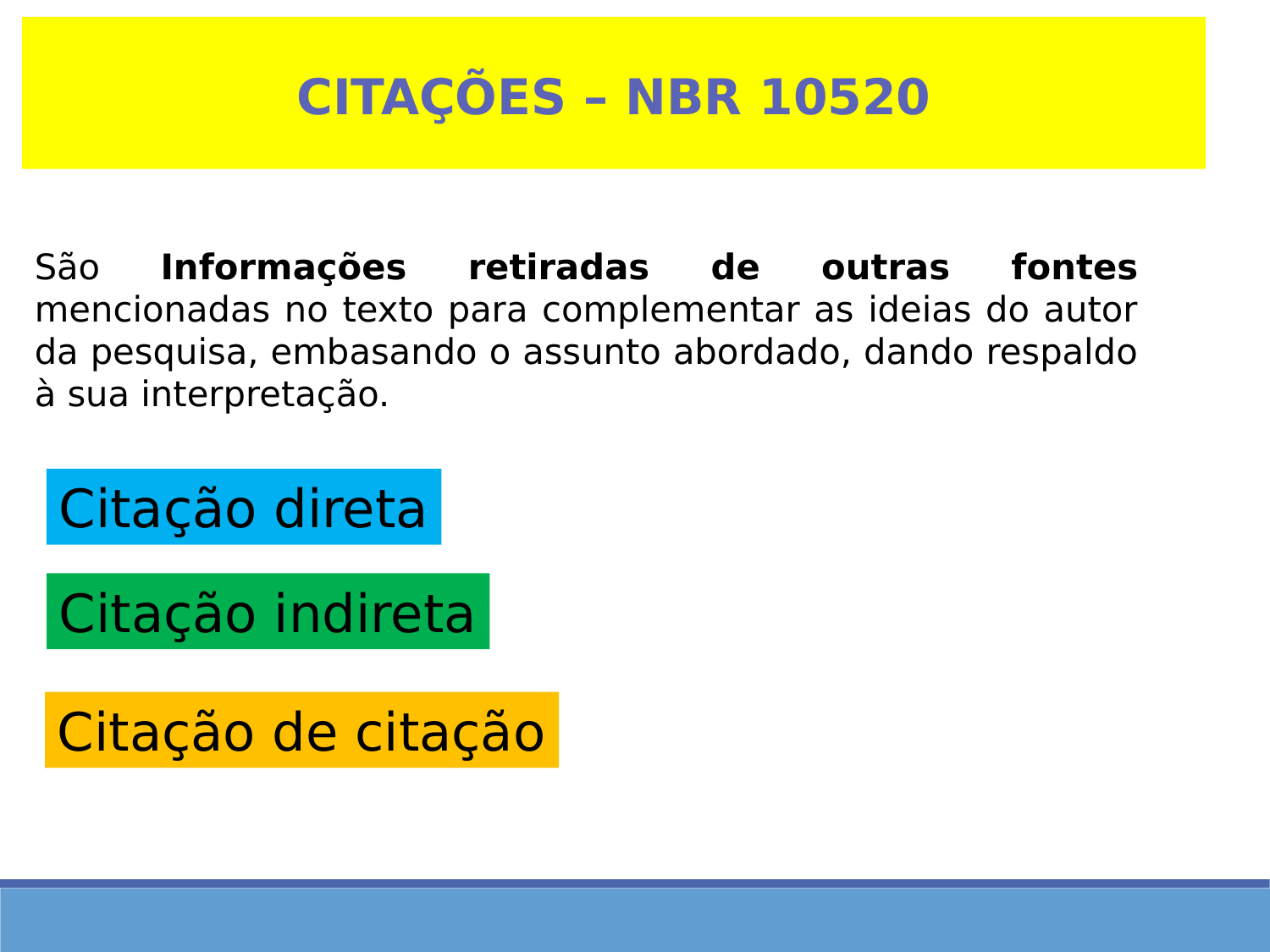

Citações – NBR 10520

São Informações retiradas de outras fontes mencionadas no texto para complementar as ideias do autor da pesquisa, embasando o assunto abordado, dando respaldo à sua interpretação.

Citação direta
Citação indireta

Citação de citação